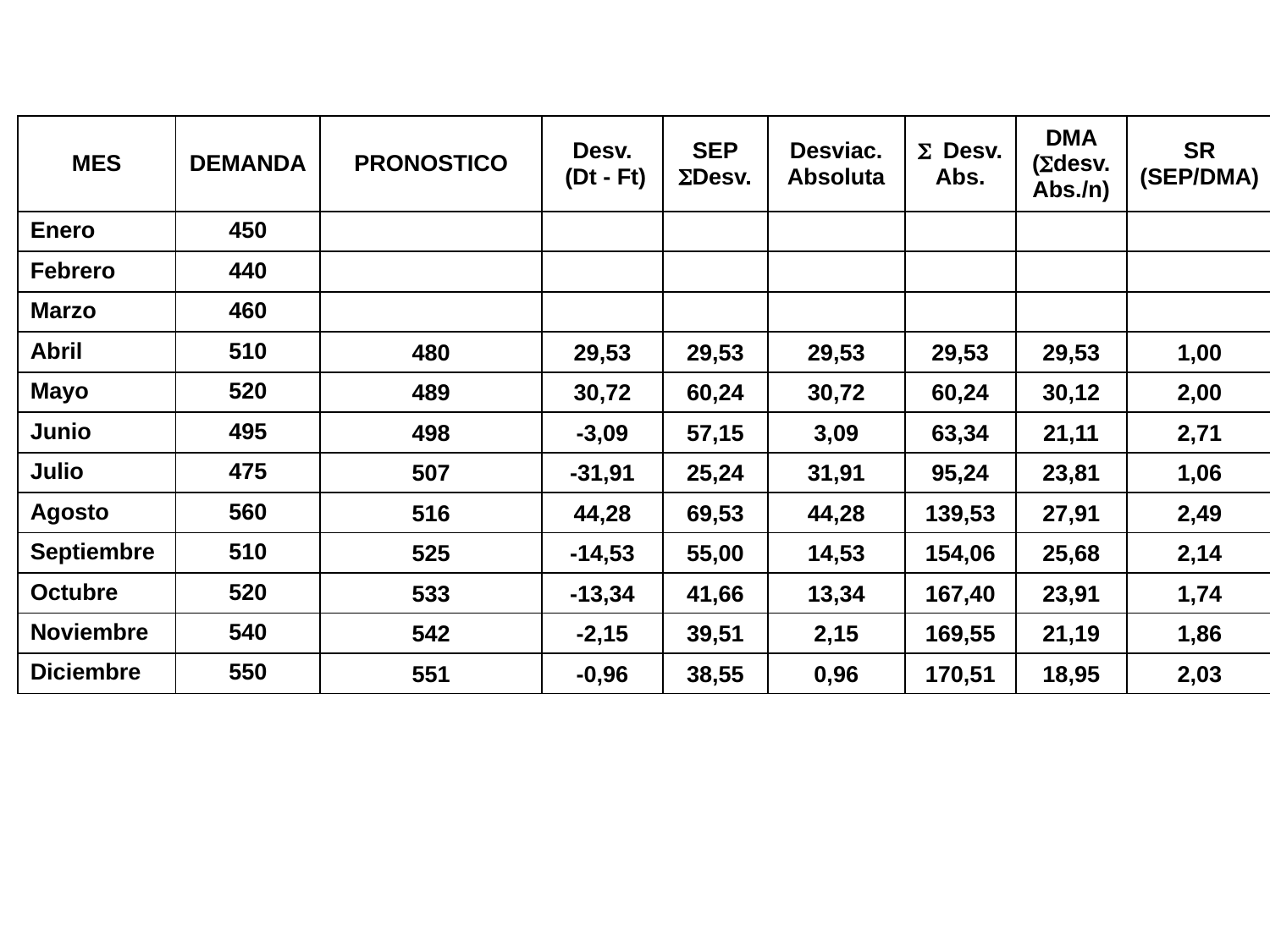

| MES | DEMANDA | PRONOSTICO | Desv. (Dt - Ft) | SEP ΣDesv. | Desviac. Absoluta | Σ Desv. Abs. | DMA (Σdesv. Abs./n) | SR (SEP/DMA) |
| --- | --- | --- | --- | --- | --- | --- | --- | --- |
| Enero | 450 |  |  |  |  |  |  |  |
| Febrero | 440 |  |  |  |  |  |  |  |
| Marzo | 460 |  |  |  |  |  |  |  |
| Abril | 510 | 480 | 29,53 | 29,53 | 29,53 | 29,53 | 29,53 | 1,00 |
| Mayo | 520 | 489 | 30,72 | 60,24 | 30,72 | 60,24 | 30,12 | 2,00 |
| Junio | 495 | 498 | -3,09 | 57,15 | 3,09 | 63,34 | 21,11 | 2,71 |
| Julio | 475 | 507 | -31,91 | 25,24 | 31,91 | 95,24 | 23,81 | 1,06 |
| Agosto | 560 | 516 | 44,28 | 69,53 | 44,28 | 139,53 | 27,91 | 2,49 |
| Septiembre | 510 | 525 | -14,53 | 55,00 | 14,53 | 154,06 | 25,68 | 2,14 |
| Octubre | 520 | 533 | -13,34 | 41,66 | 13,34 | 167,40 | 23,91 | 1,74 |
| Noviembre | 540 | 542 | -2,15 | 39,51 | 2,15 | 169,55 | 21,19 | 1,86 |
| Diciembre | 550 | 551 | -0,96 | 38,55 | 0,96 | 170,51 | 18,95 | 2,03 |